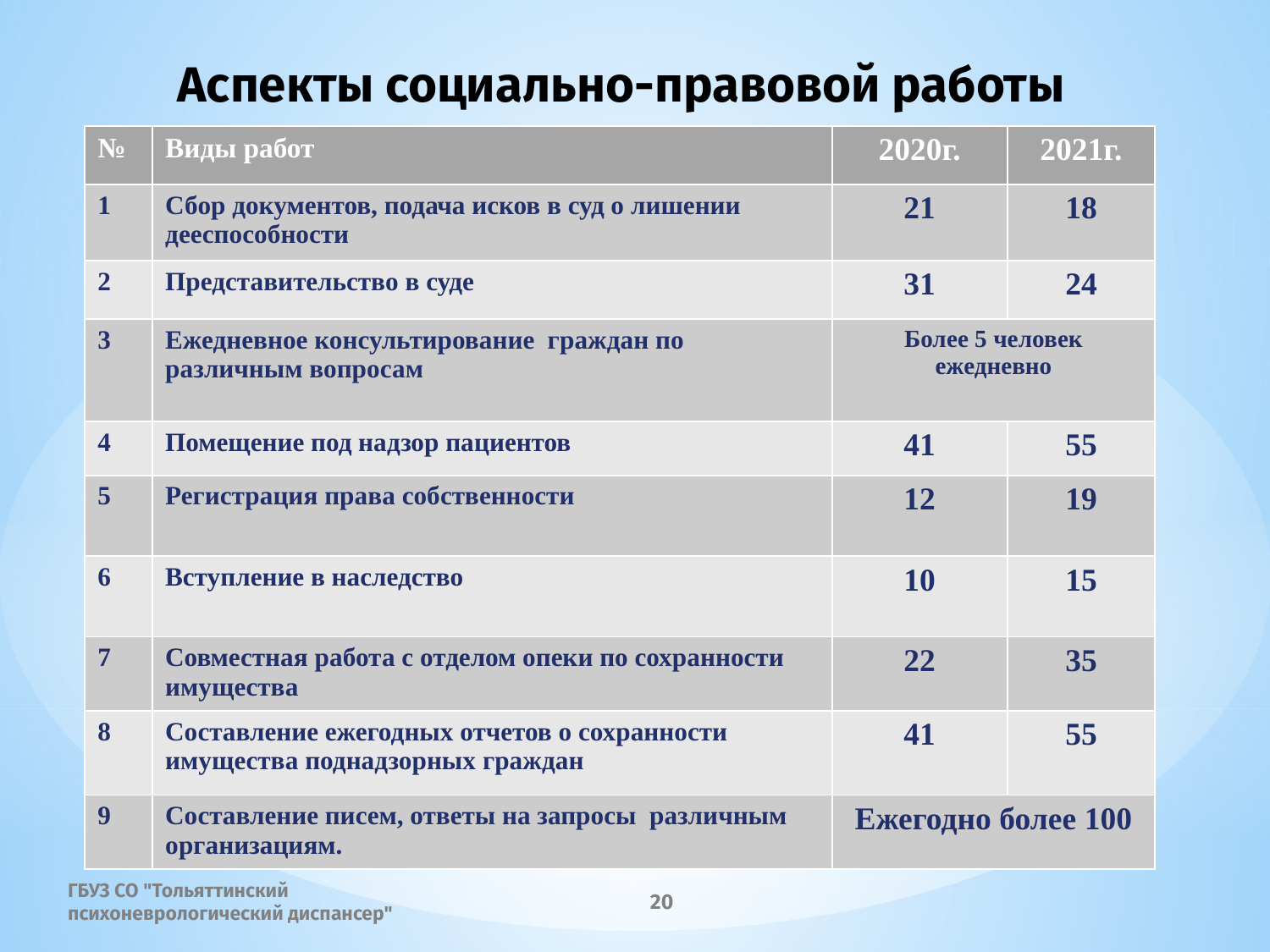

# Аспекты социально-правовой работы
| № | Виды работ | 2020г. | 2021г. |
| --- | --- | --- | --- |
| 1 | Сбор документов, подача исков в суд о лишении дееспособности | 21 | 18 |
| 2 | Представительство в суде | 31 | 24 |
| 3 | Ежедневное консультирование граждан по различным вопросам | Более 5 человек ежедневно |  |
| 4 | Помещение под надзор пациентов | 41 | 55 |
| 5 | Регистрация права собственности | 12 | 19 |
| 6 | Вступление в наследство | 10 | 15 |
| 7 | Совместная работа с отделом опеки по сохранности имущества | 22 | 35 |
| 8 | Составление ежегодных отчетов о сохранности имущества поднадзорных граждан | 41 | 55 |
| 9 | Составление писем, ответы на запросы различным организациям. | Ежегодно более 100 |  |
ГБУЗ СО "Тольяттинский психоневрологический диспансер"
20